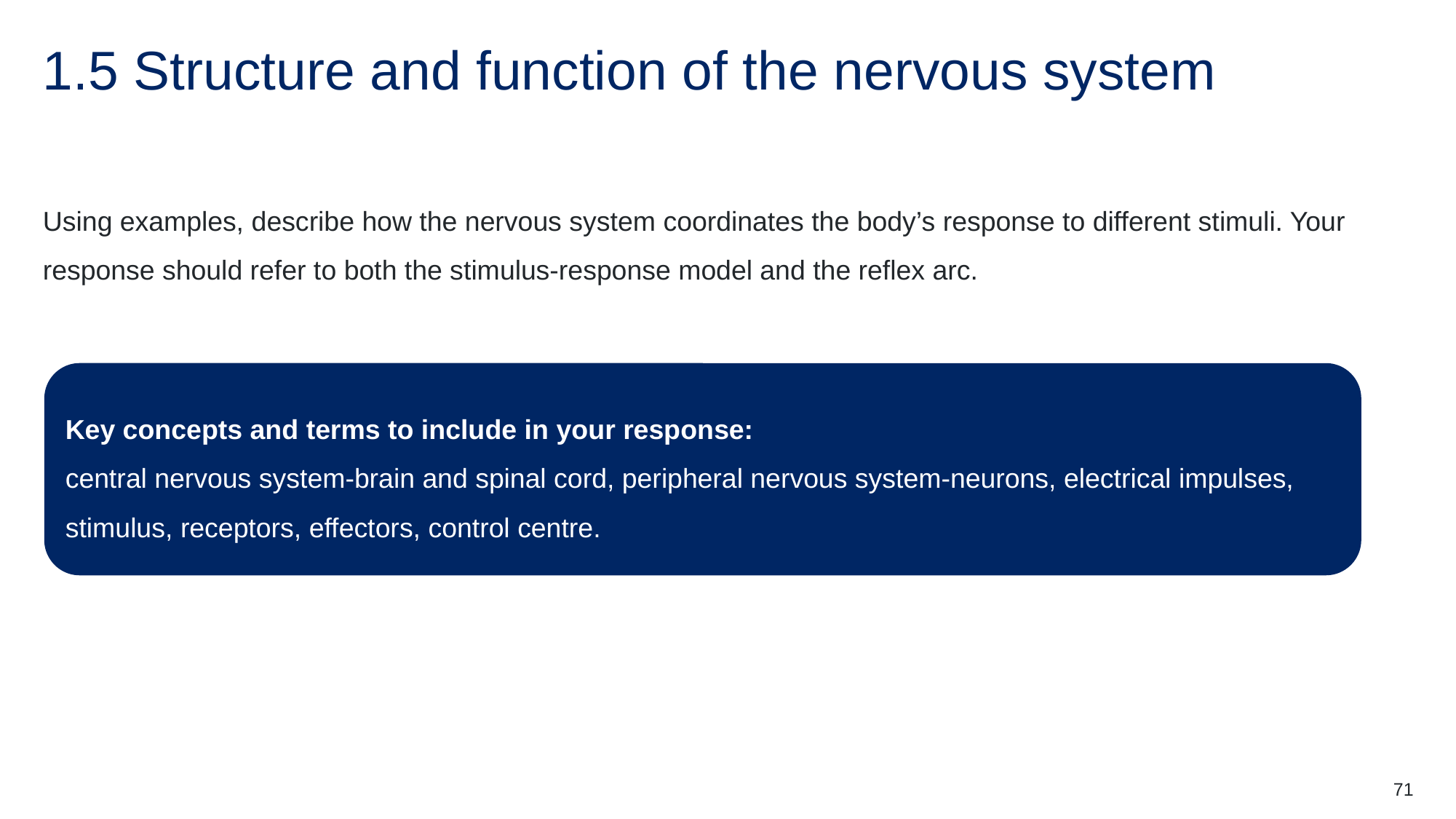

# 1.5 Structure and function of the nervous system
Using examples, describe how the nervous system coordinates the body’s response to different stimuli. Your response should refer to both the stimulus-response model and the reflex arc.

Key concepts and terms to include in your response:
central nervous system-brain and spinal cord, peripheral nervous system-neurons, electrical impulses, stimulus, receptors, effectors, control centre.
71